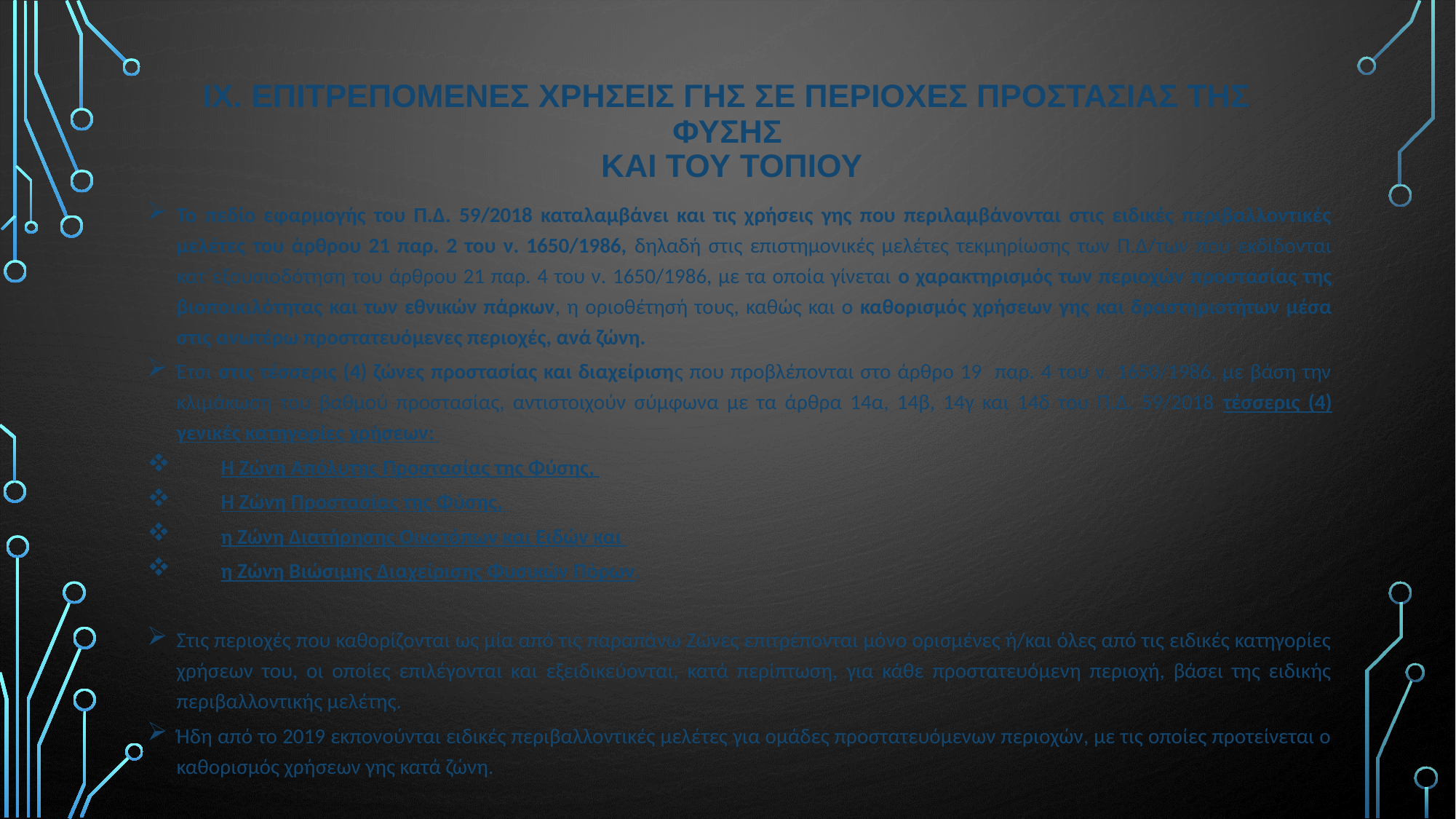

# ΙΧ. ΕπιτρεπΟμενες χρΗσεις γης σε περιοχΕς προστασΙας της φΥσης και του τοπΙου
Το πεδίο εφαρμογής του Π.Δ. 59/2018 καταλαμβάνει και τις χρήσεις γης που περιλαμβάνονται στις ειδικές περιβαλλοντικές μελέτες του άρθρου 21 παρ. 2 του ν. 1650/1986, δηλαδή στις επιστημονικές μελέτες τεκμηρίωσης των Π.Δ/των που εκδίδονται κατ΄εξουσιοδότηση του άρθρου 21 παρ. 4 του ν. 1650/1986, με τα οποία γίνεται ο χαρακτηρισμός των περιοχών προστασίας της βιοποικιλότητας και των εθνικών πάρκων, η οριοθέτησή τους, καθώς και ο καθορισμός χρήσεων γης και δραστηριοτήτων μέσα στις ανωτέρω προστατευόμενες περιοχές, ανά ζώνη.
Έτσι στις τέσσερις (4) ζώνες προστασίας και διαχείρισης που προβλέπονται στο άρθρο 19  παρ. 4 του ν. 1650/1986, με βάση την κλιμάκωση του βαθμού προστασίας, αντιστοιχούν σύμφωνα με τα άρθρα 14α, 14β, 14γ και 14δ του Π.Δ. 59/2018 τέσσερις (4) γενικές κατηγορίες χρήσεων:
Η Ζώνη Απόλυτης Προστασίας της Φύσης,
Η Ζώνη Προστασίας της Φύσης,
η Ζώνη Διατήρησης Οικοτόπων και Ειδών και
η Ζώνη Βιώσιμης Διαχείρισης Φυσικών Πόρων.

Στις περιοχές που καθορίζονται ως μία από τις παραπάνω Ζώνες επιτρέπονται μόνο ορισμένες ή/και όλες από τις ειδικές κατηγορίες χρήσεων του, οι οποίες επιλέγονται και εξειδικεύονται, κατά περίπτωση, για κάθε προστατευόμενη περιοχή, βάσει της ειδικής περιβαλλοντικής μελέτης.
Ήδη από το 2019 εκπονούνται ειδικές περιβαλλοντικές μελέτες για ομάδες προστατευόμενων περιοχών, με τις οποίες προτείνεται ο καθορισμός χρήσεων γης κατά ζώνη.